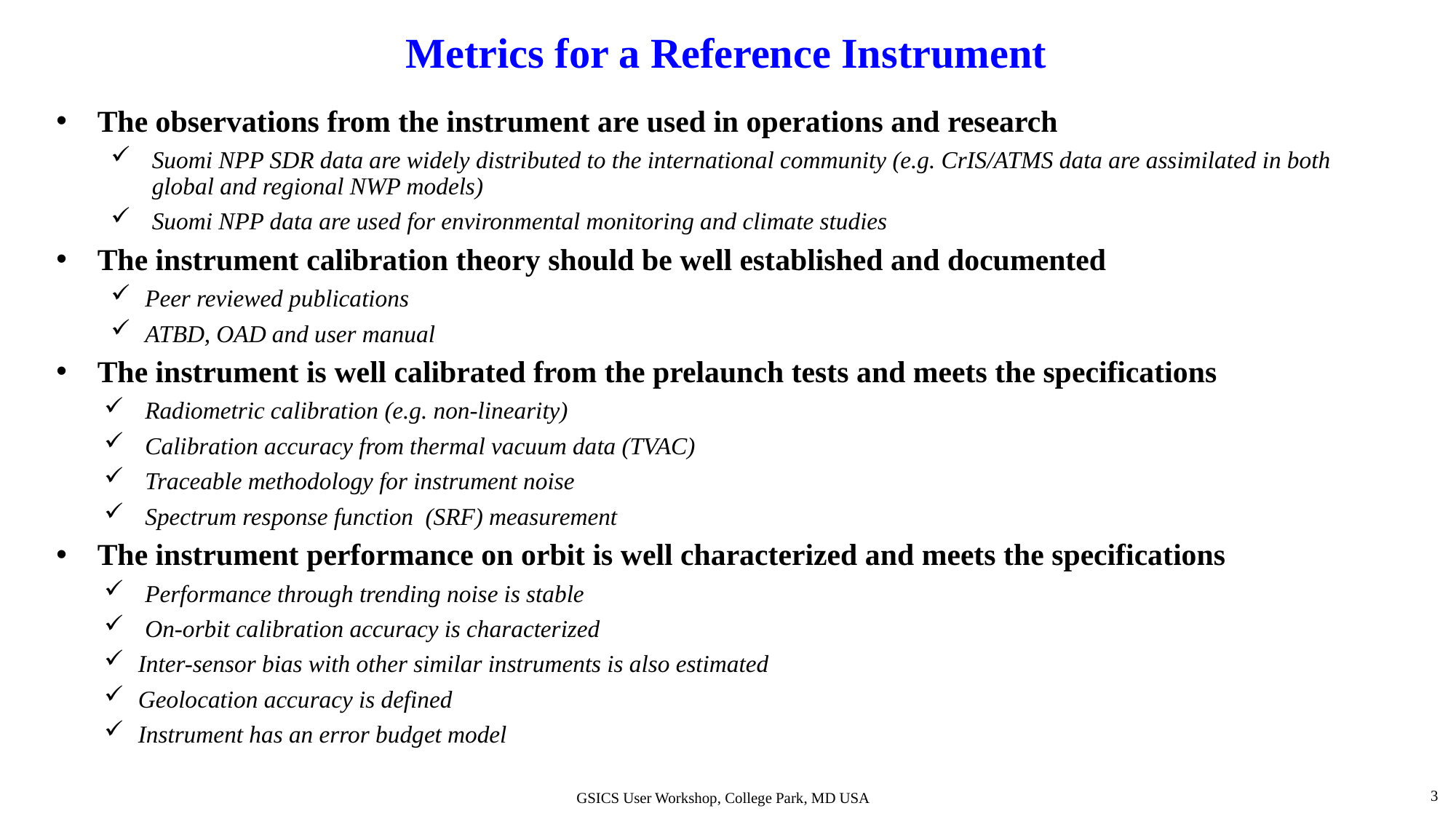

# Metrics for a Reference Instrument
The observations from the instrument are used in operations and research
Suomi NPP SDR data are widely distributed to the international community (e.g. CrIS/ATMS data are assimilated in both global and regional NWP models)
Suomi NPP data are used for environmental monitoring and climate studies
The instrument calibration theory should be well established and documented
Peer reviewed publications
ATBD, OAD and user manual
The instrument is well calibrated from the prelaunch tests and meets the specifications
Radiometric calibration (e.g. non-linearity)
Calibration accuracy from thermal vacuum data (TVAC)
Traceable methodology for instrument noise
Spectrum response function  (SRF) measurement
The instrument performance on orbit is well characterized and meets the specifications
Performance through trending noise is stable
On-orbit calibration accuracy is characterized
Inter-sensor bias with other similar instruments is also estimated
Geolocation accuracy is defined
Instrument has an error budget model

3
GSICS User Workshop, College Park, MD USA